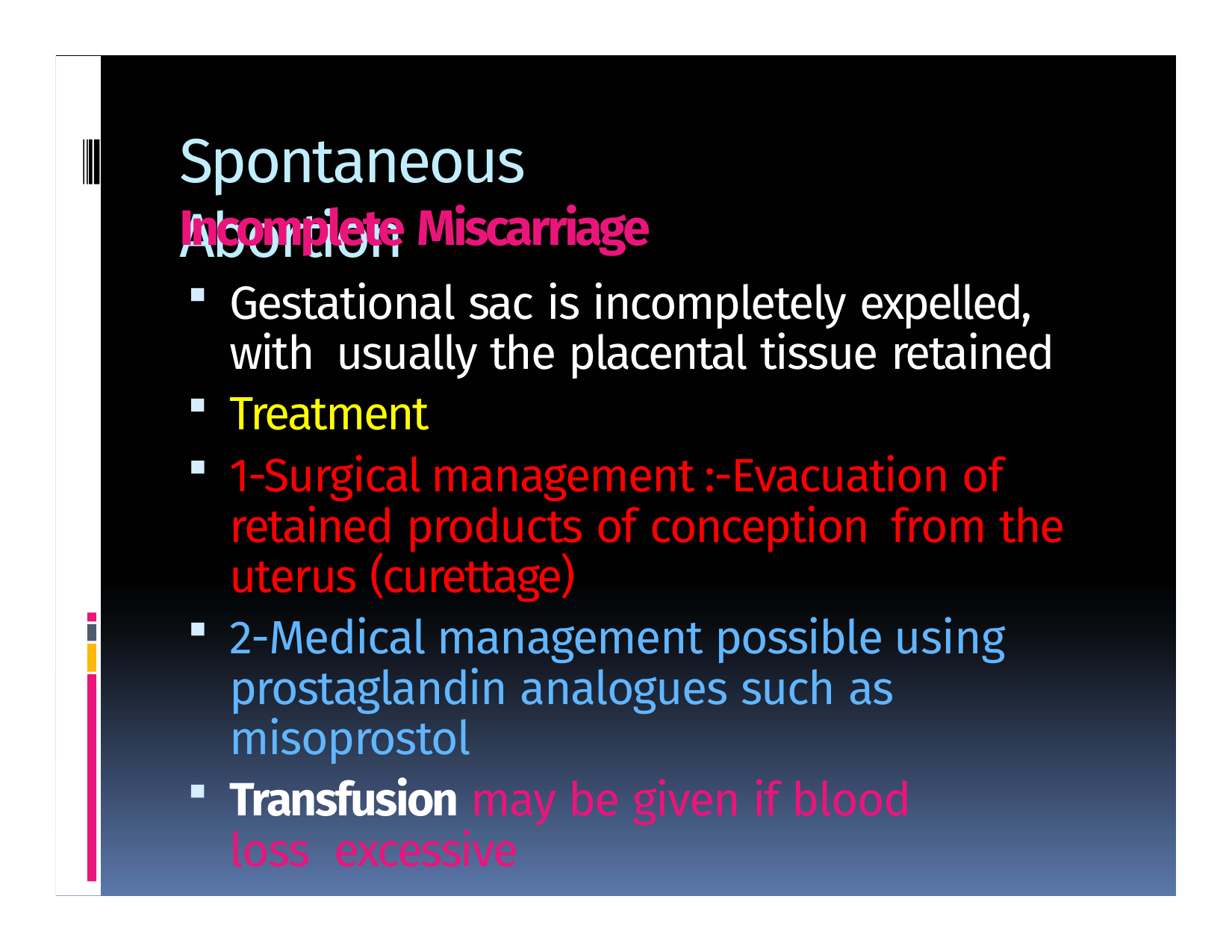

# Spontaneous Abortion
Incomplete Miscarriage
Gestational sac is incompletely expelled, with  usually the placental tissue retained.
Treatment
1-Surgical management :-Evacuation of retained products of conception  from the uterus (curettage)
2-Medical management possible using  prostaglandin analogues such as misoprostol
Transfusion may be given if blood loss  excessive